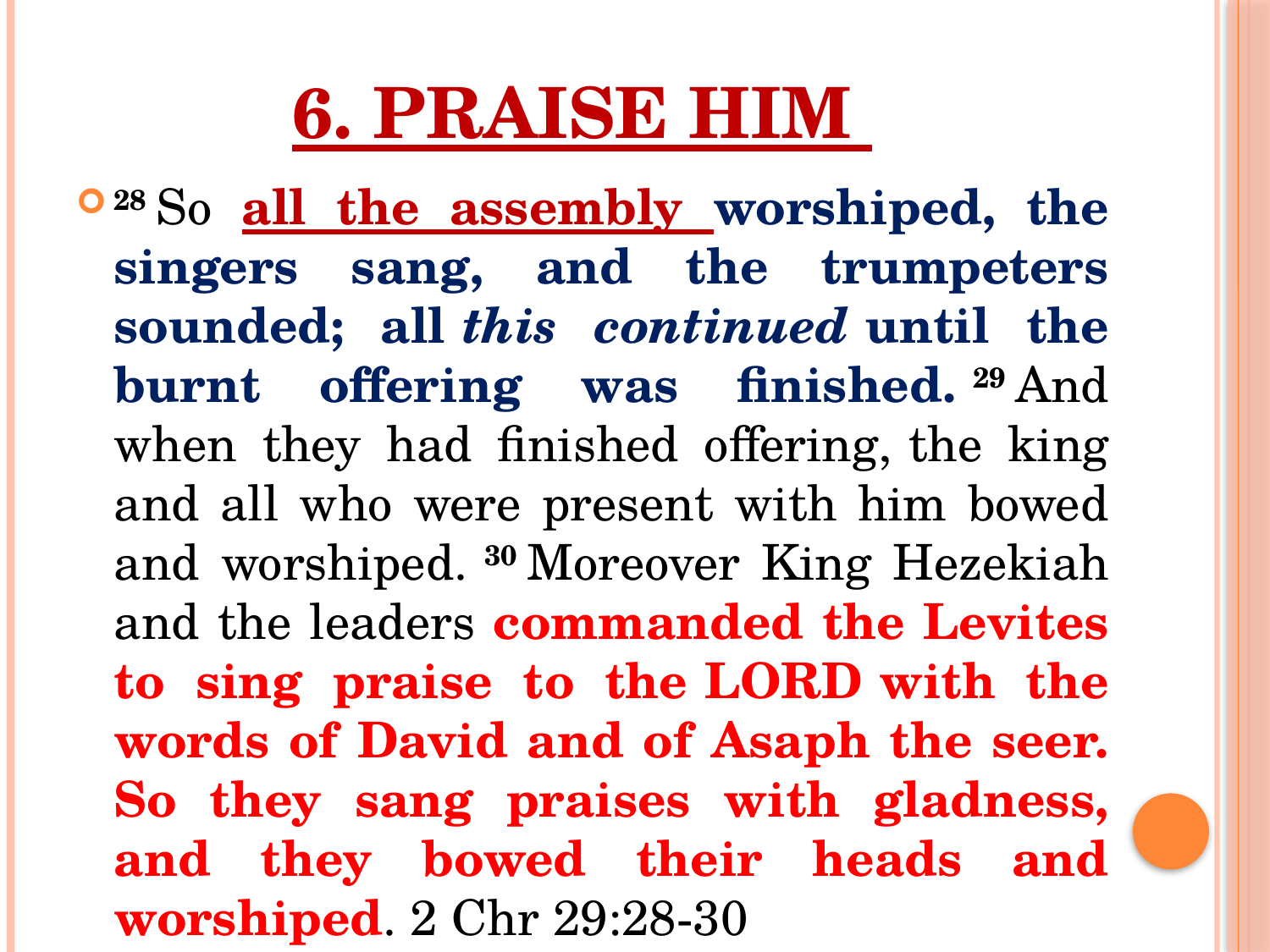

# 6. Praise Him
28 So all the assembly worshiped, the singers sang, and the trumpeters sounded; all this continued until the burnt offering was finished. 29 And when they had finished offering, the king and all who were present with him bowed and worshiped. 30 Moreover King Hezekiah and the leaders commanded the Levites to sing praise to the Lord with the words of David and of Asaph the seer. So they sang praises with gladness, and they bowed their heads and worshiped. 2 Chr 29:28-30